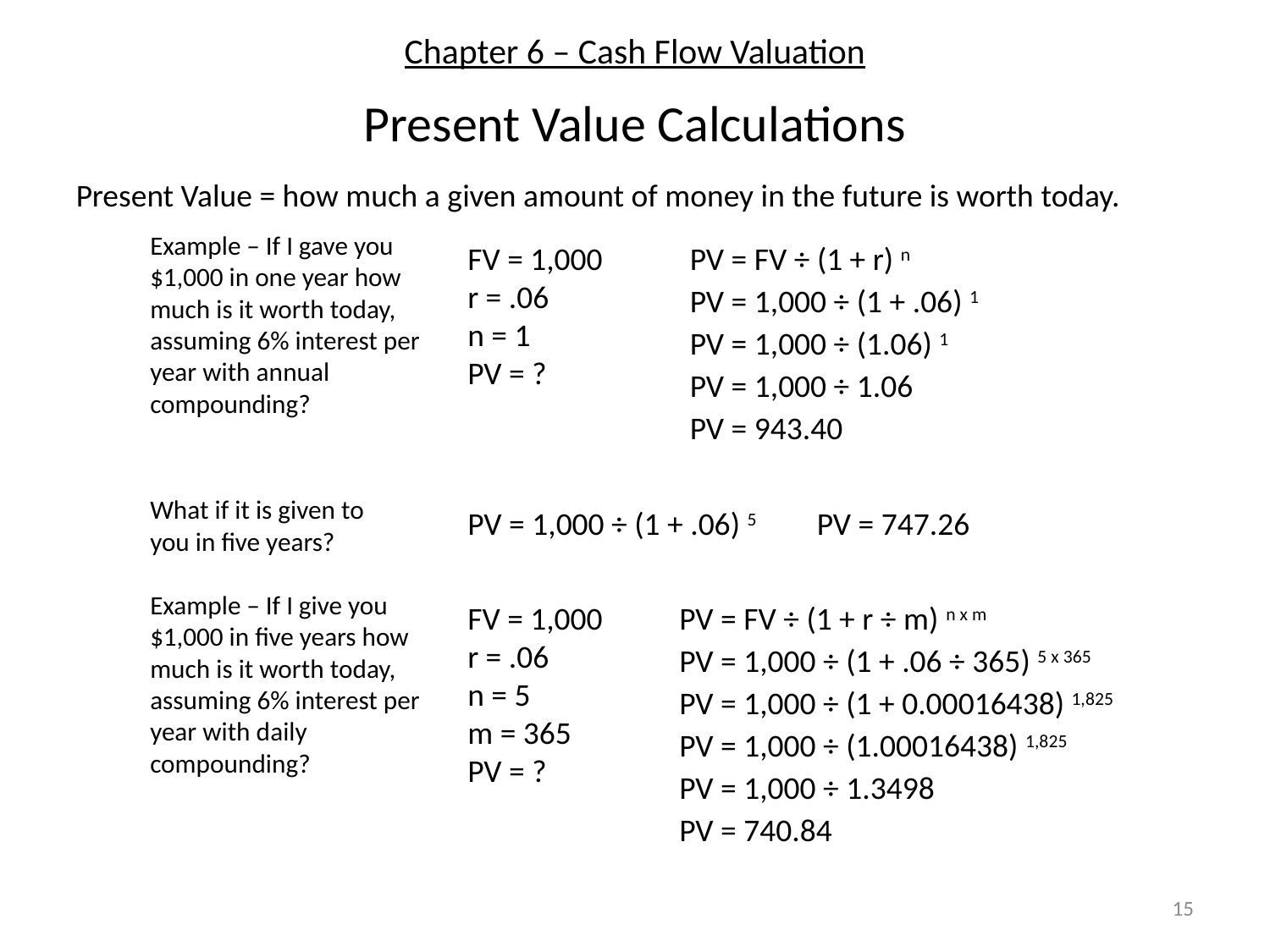

# Chapter 6 – Cash Flow Valuation
Present Value Calculations

Present Value = how much a given amount of money in the future is worth today.
Example – If I gave you $1,000 in one year how much is it worth today, assuming 6% interest per year with annual compounding?
FV = 1,000
r = .06
n = 1
PV = ?
PV = FV ÷ (1 + r) n
PV = 1,000 ÷ (1 + .06) 1
PV = 1,000 ÷ (1.06) 1
PV = 1,000 ÷ 1.06
PV = 943.40
What if it is given to you in five years?
PV = 1,000 ÷ (1 + .06) 5
PV = 747.26
Example – If I give you $1,000 in five years how much is it worth today, assuming 6% interest per year with daily compounding?
FV = 1,000
r = .06
n = 5
m = 365
PV = ?
PV = FV ÷ (1 + r ÷ m) n x m
PV = 1,000 ÷ (1 + .06 ÷ 365) 5 x 365
PV = 1,000 ÷ (1 + 0.00016438) 1,825
PV = 1,000 ÷ (1.00016438) 1,825
PV = 1,000 ÷ 1.3498
PV = 740.84
15